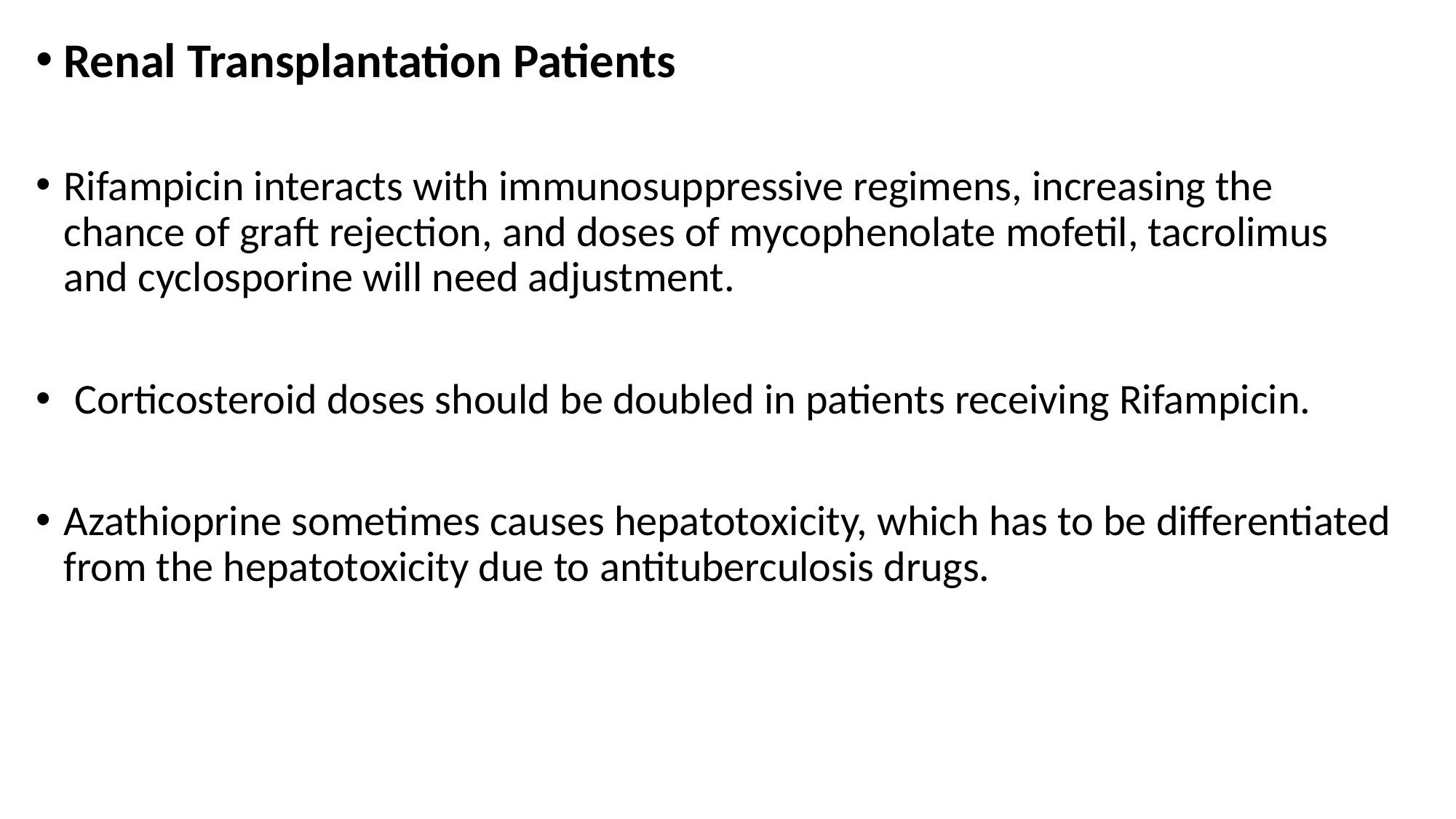

Renal Transplantation Patients ﻿﻿

Rifampicin interacts with immunosuppressive regimens, increasing the chance of graft rejection, and doses of mycophenolate mofetil, tacrolimus and cyclosporine will need adjustment.

 ﻿﻿Corticosteroid doses should be doubled in patients receiving Rifampicin.

﻿Azathioprine sometimes causes hepatotoxicity, which has to be differentiated from the hepatotoxicity due to antituberculosis drugs.